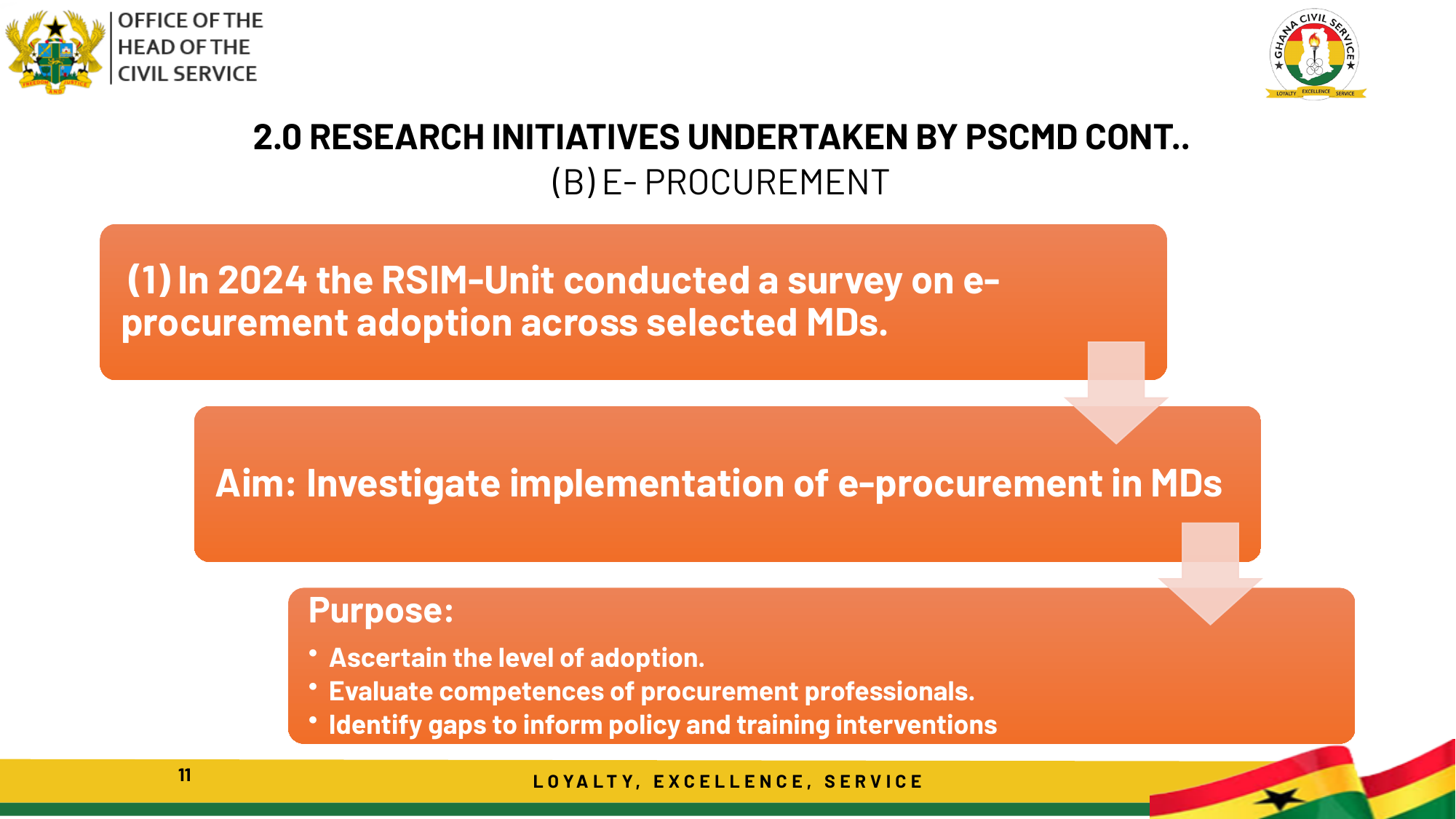

2.0 RESEARCH INITIATIVES UNDERTAKEN BY PSCMD CONT..
(B) E- PROCUREMENT
 (1) In 2024 the RSIM-Unit conducted a survey on e-procurement adoption across selected MDs.
Aim: Investigate implementation of e-procurement in MDs
Purpose:
Ascertain the level of adoption.
Evaluate competences of procurement professionals.
Identify gaps to inform policy and training interventions

11
LOYALTY, EXCELLENCE, SERVICE